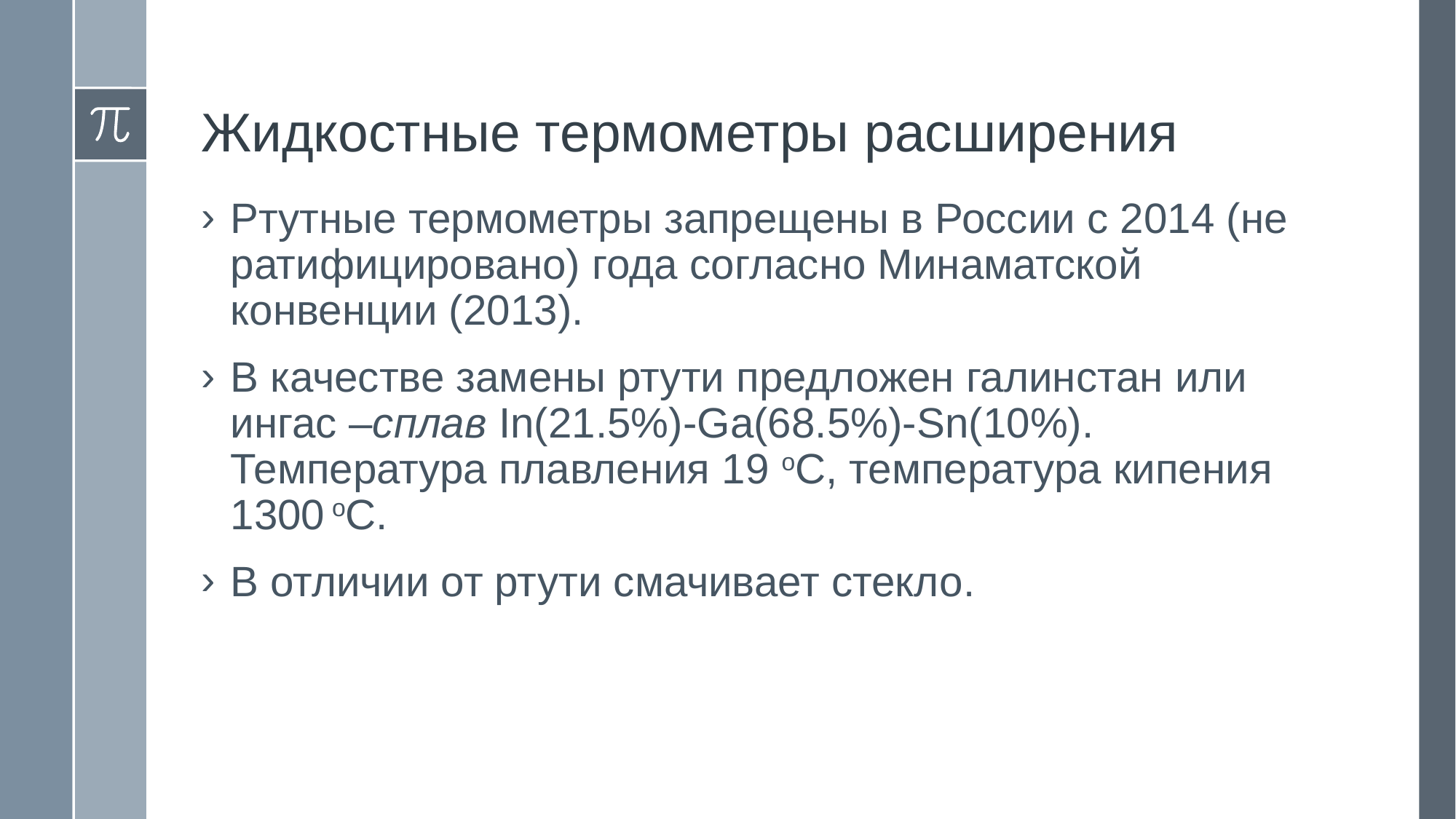

# Жидкостные термометры расширения
Ртутные термометры запрещены в России с 2014 (не ратифицировано) года согласно Минаматской конвенции (2013).
В качестве замены ртути предложен галинстан или ингас –сплав In(21.5%)-Ga(68.5%)-Sn(10%). Температура плавления 19 оС, температура кипения 1300 оС.
В отличии от ртути смачивает стекло.